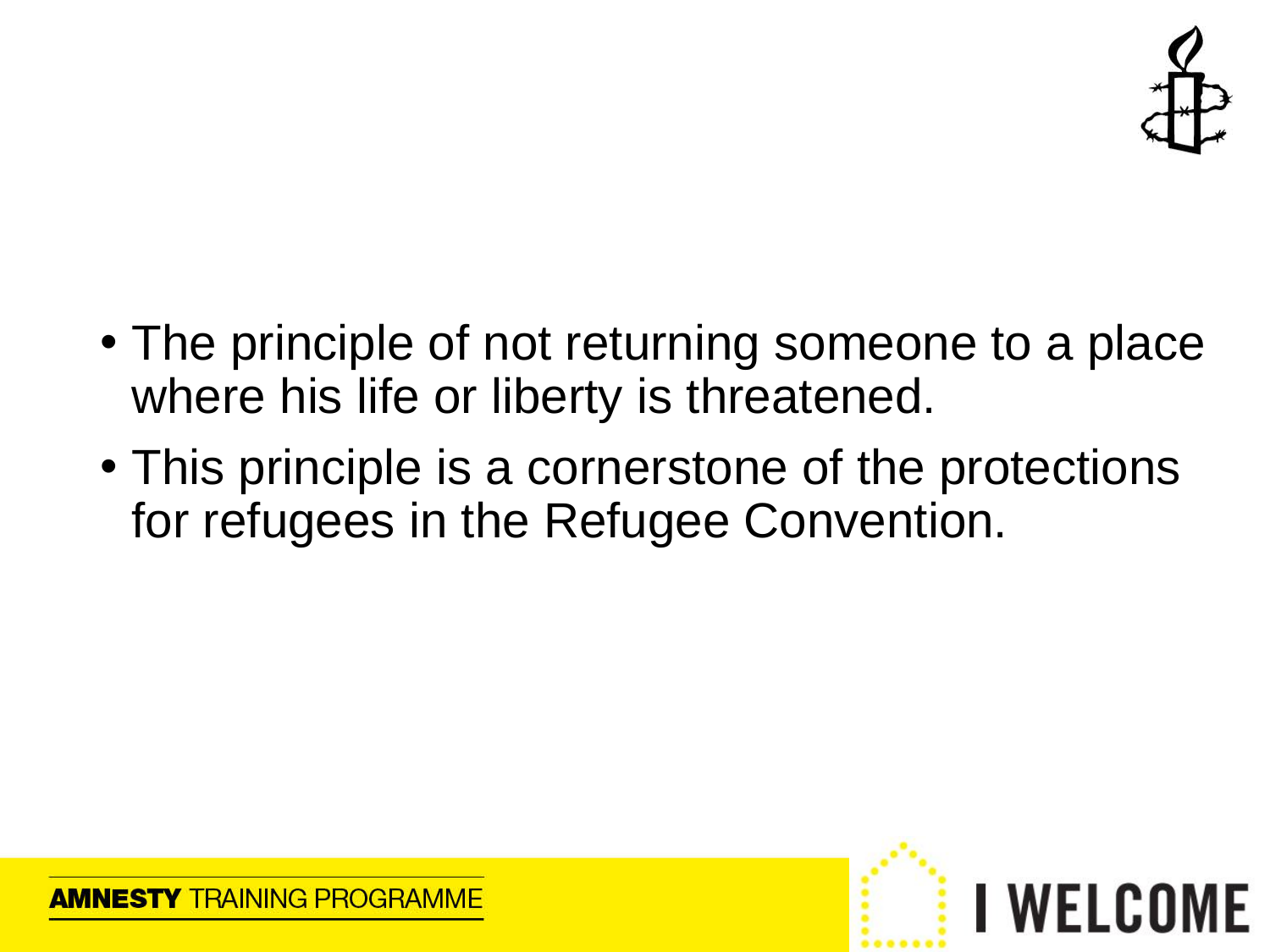

The principle of not returning someone to a place where his life or liberty is threatened.
This principle is a cornerstone of the protections for refugees in the Refugee Convention.